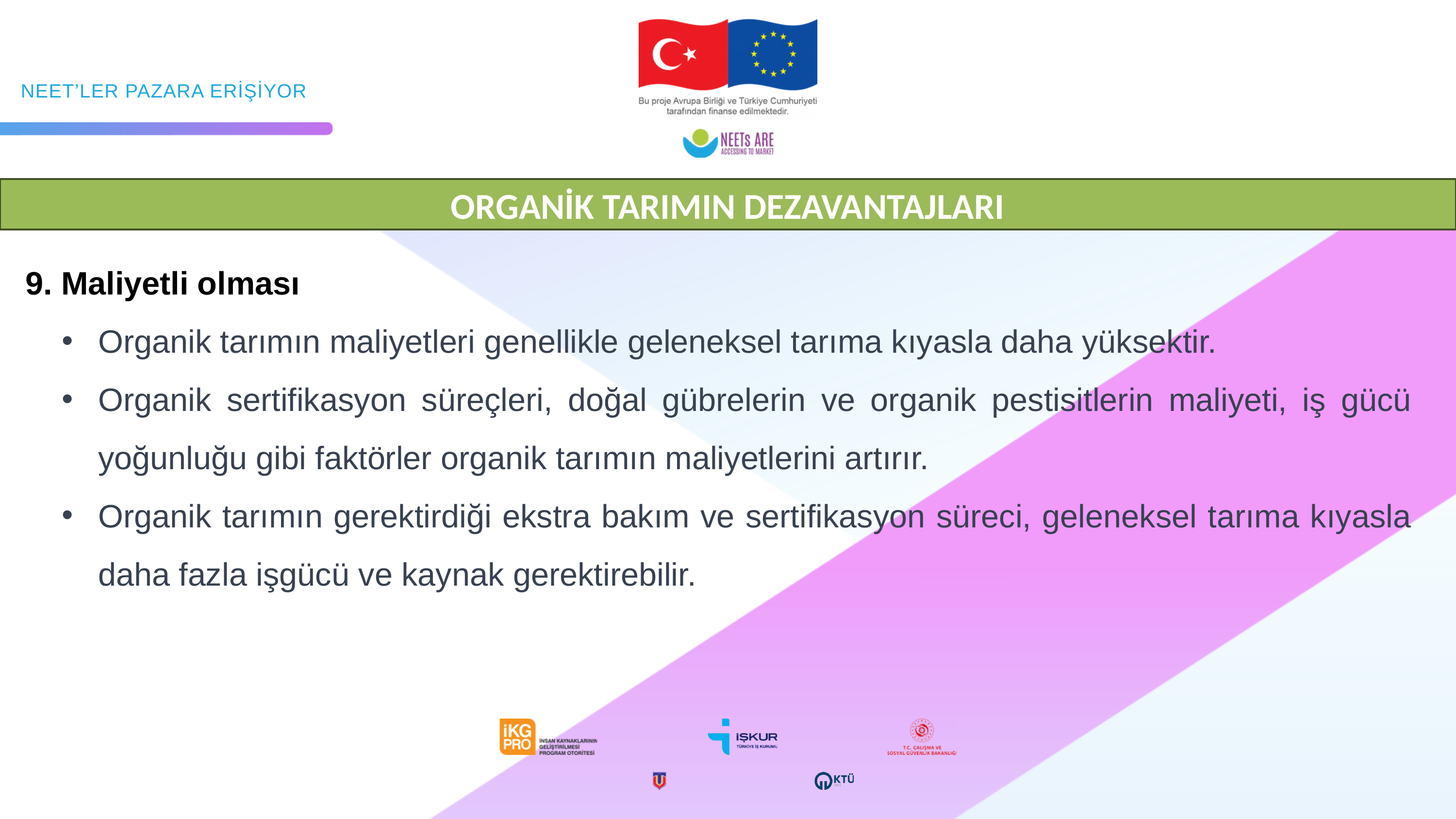

ORGANİK TARIMIN DEZAVANTAJLARI
9. Maliyetli olması
Organik tarımın maliyetleri genellikle geleneksel tarıma kıyasla daha yüksektir.
Organik sertifikasyon süreçleri, doğal gübrelerin ve organik pestisitlerin maliyeti, iş gücü yoğunluğu gibi faktörler organik tarımın maliyetlerini artırır.
Organik tarımın gerektirdiği ekstra bakım ve sertifikasyon süreci, geleneksel tarıma kıyasla daha fazla işgücü ve kaynak gerektirebilir.